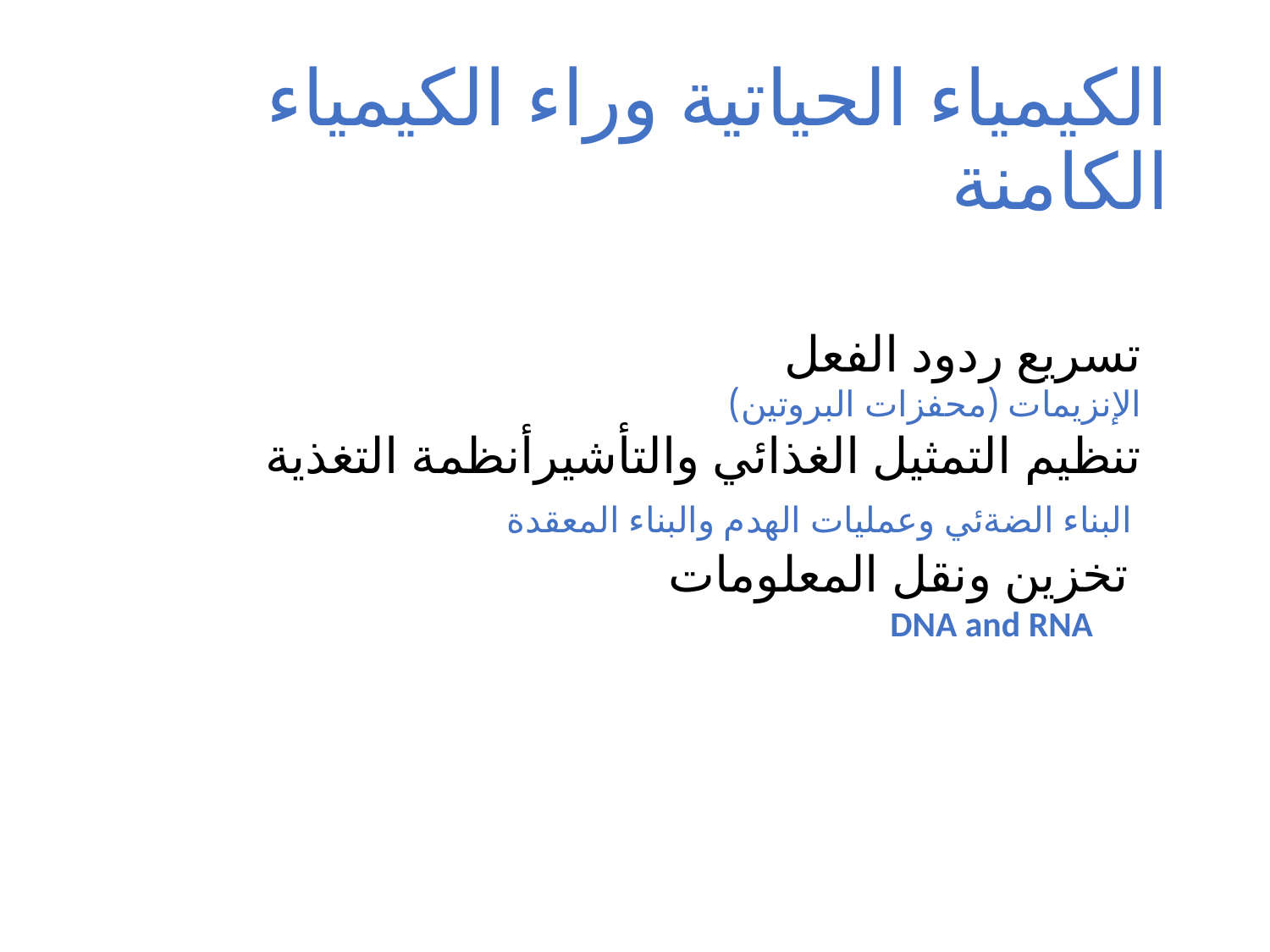

# الكيمياء الحياتية وراء الكيمياء الكامنة
تسريع ردود الفعل
     الإنزيمات (محفزات البروتين)
تنظيم التمثيل الغذائي والتأشيرأنظمة التغذية
   البناء الضةئي وعمليات الهدم والبناء المعقدة
تخزين ونقل المعلومات
    DNA and RNA